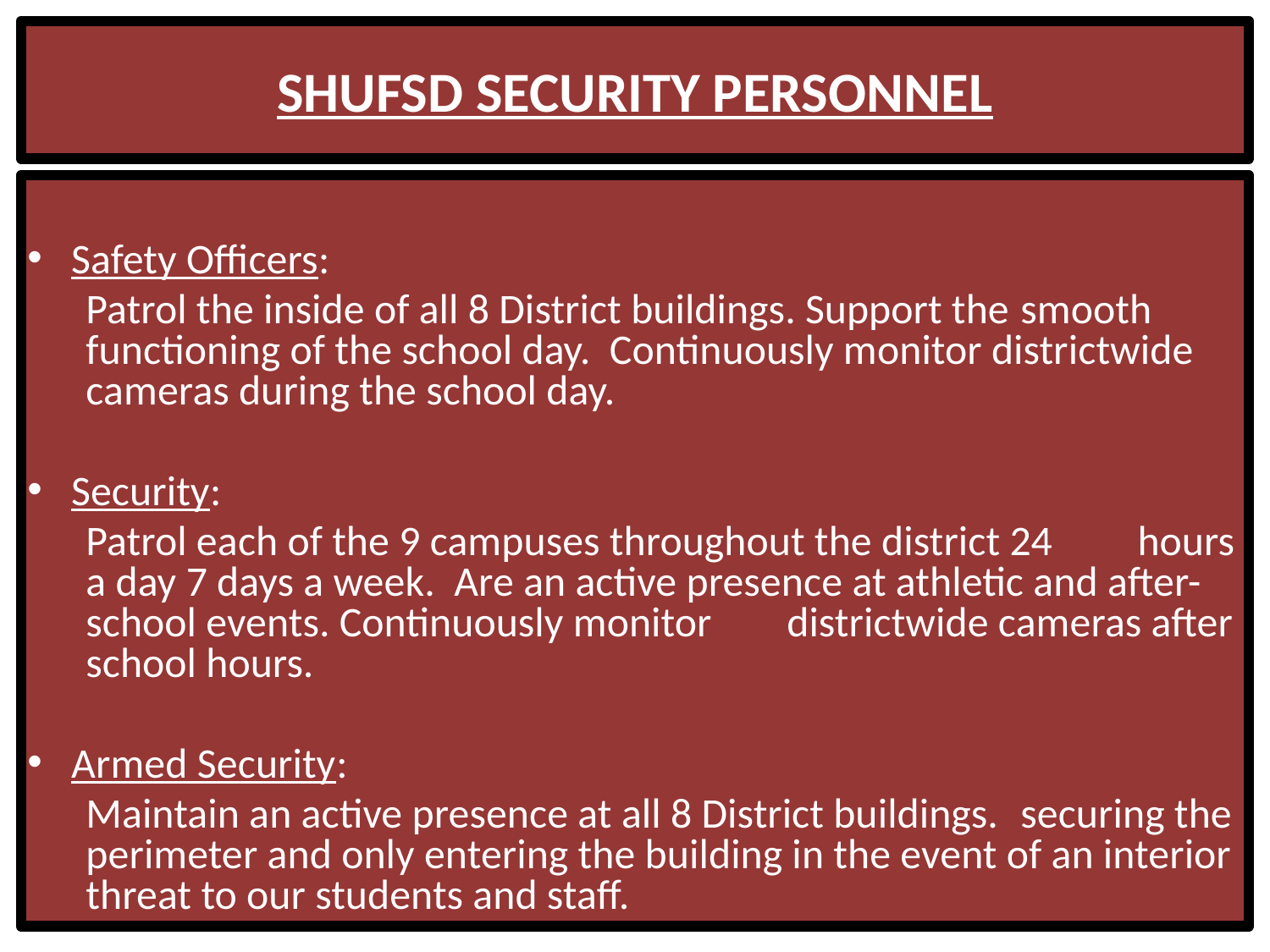

# SHUFSD SECURITY PERSONNEL

Safety Officers:
Patrol the inside of all 8 District buildings. Support the 	smooth functioning of the school day.  Continuously monitor districtwide cameras during the school day.

Security:
Patrol each of the 9 campuses throughout the district 24	hours a day 7 days a week.  Are an active presence at athletic and after-school events. Continuously monitor 	districtwide cameras after school hours.

Armed Security:
Maintain an active presence at all 8 District buildings.	securing the perimeter and only entering the building in the event of an interior threat to our students and staff.